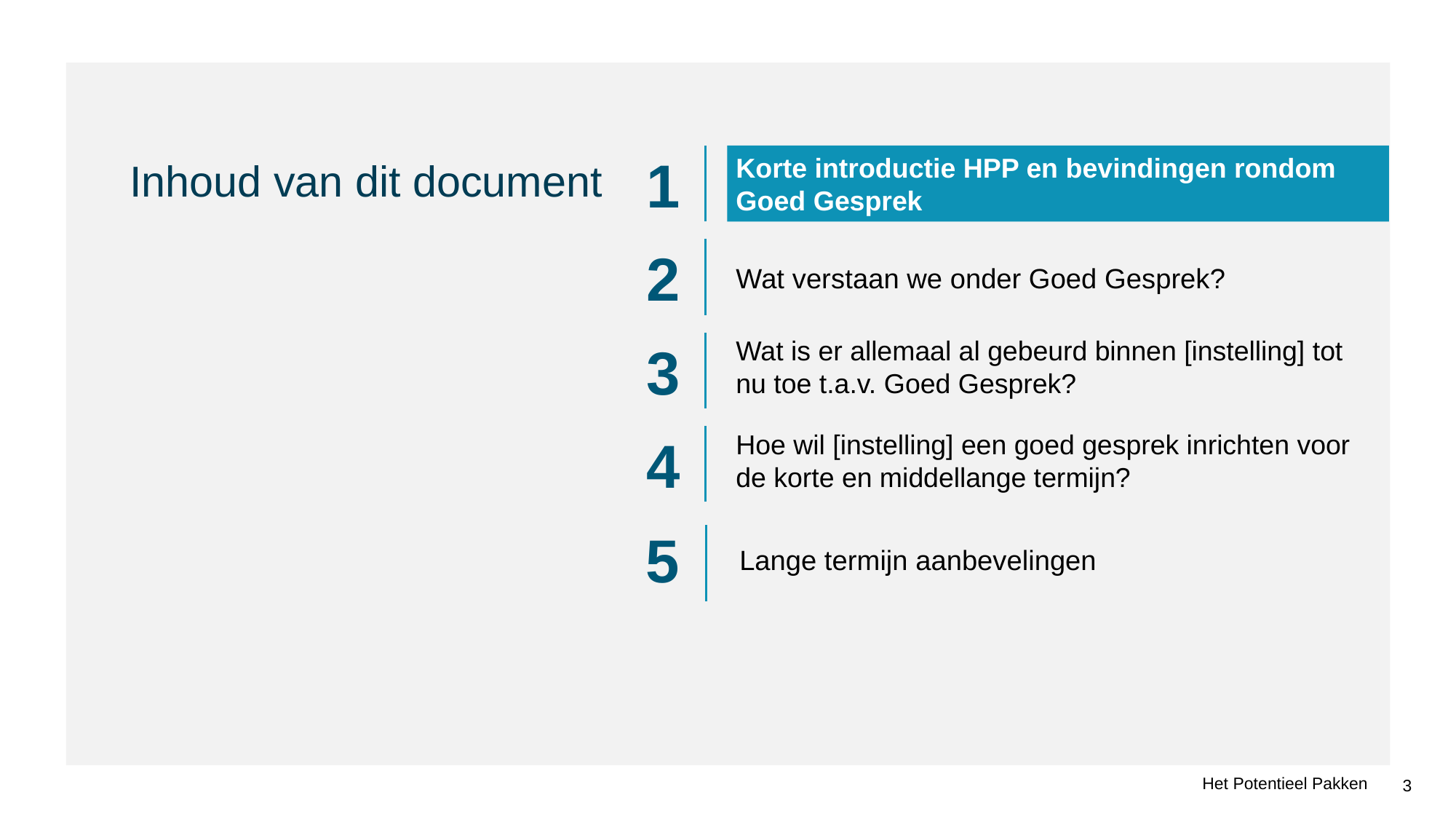

Korte introductie HPP en bevindingen rondom Goed Gesprek
Inhoud van dit document
1
Wat verstaan we onder Goed Gesprek?
2
Wat is er allemaal al gebeurd binnen [instelling] tot nu toe t.a.v. Goed Gesprek?
3
Hoe wil [instelling] een goed gesprek inrichten voor de korte en middellange termijn?
4
Lange termijn aanbevelingen
5